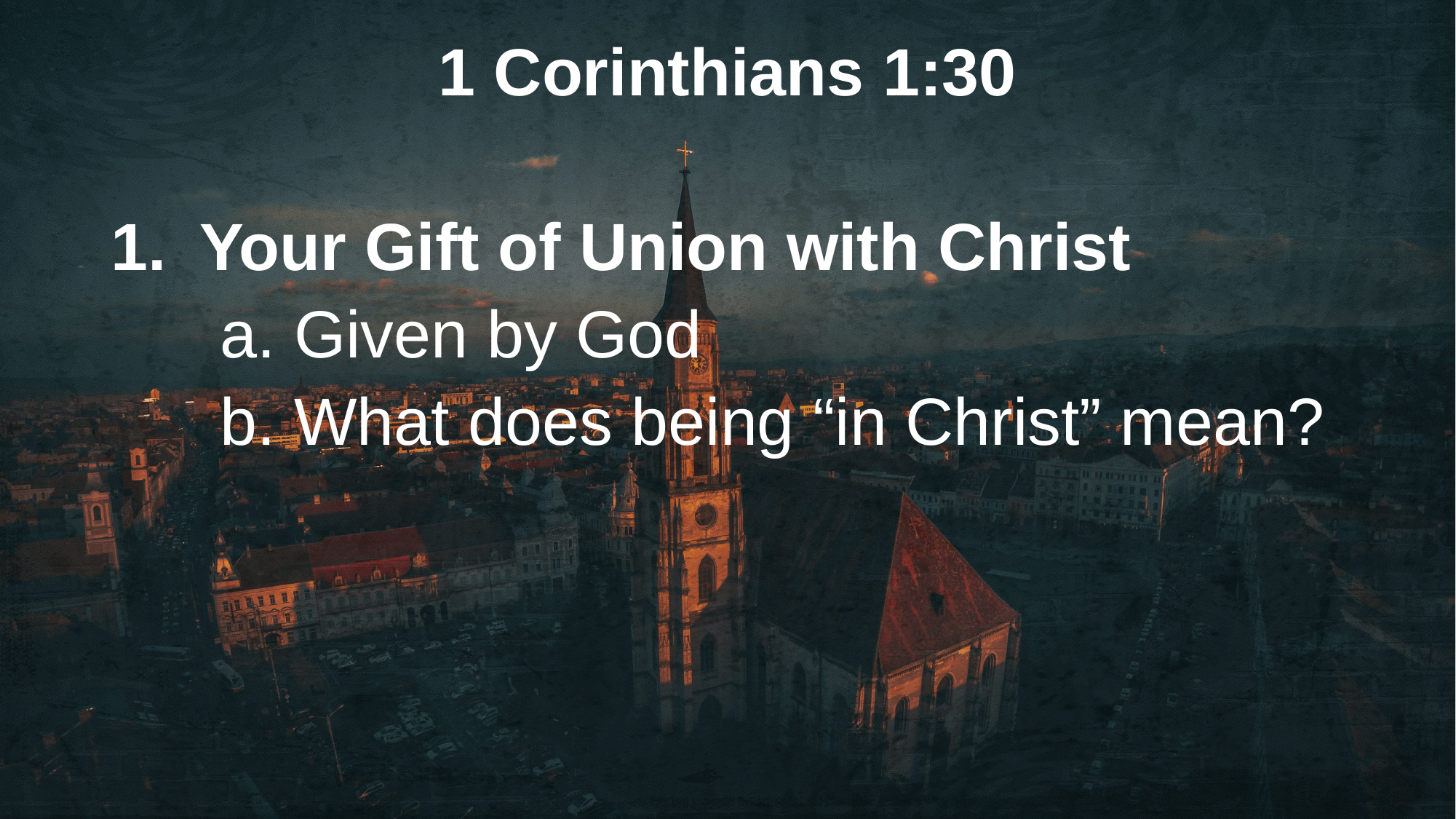

1 Corinthians 1:30

Your Gift of Union with Christ
	a. Given by God
	b. What does being “in Christ” mean?